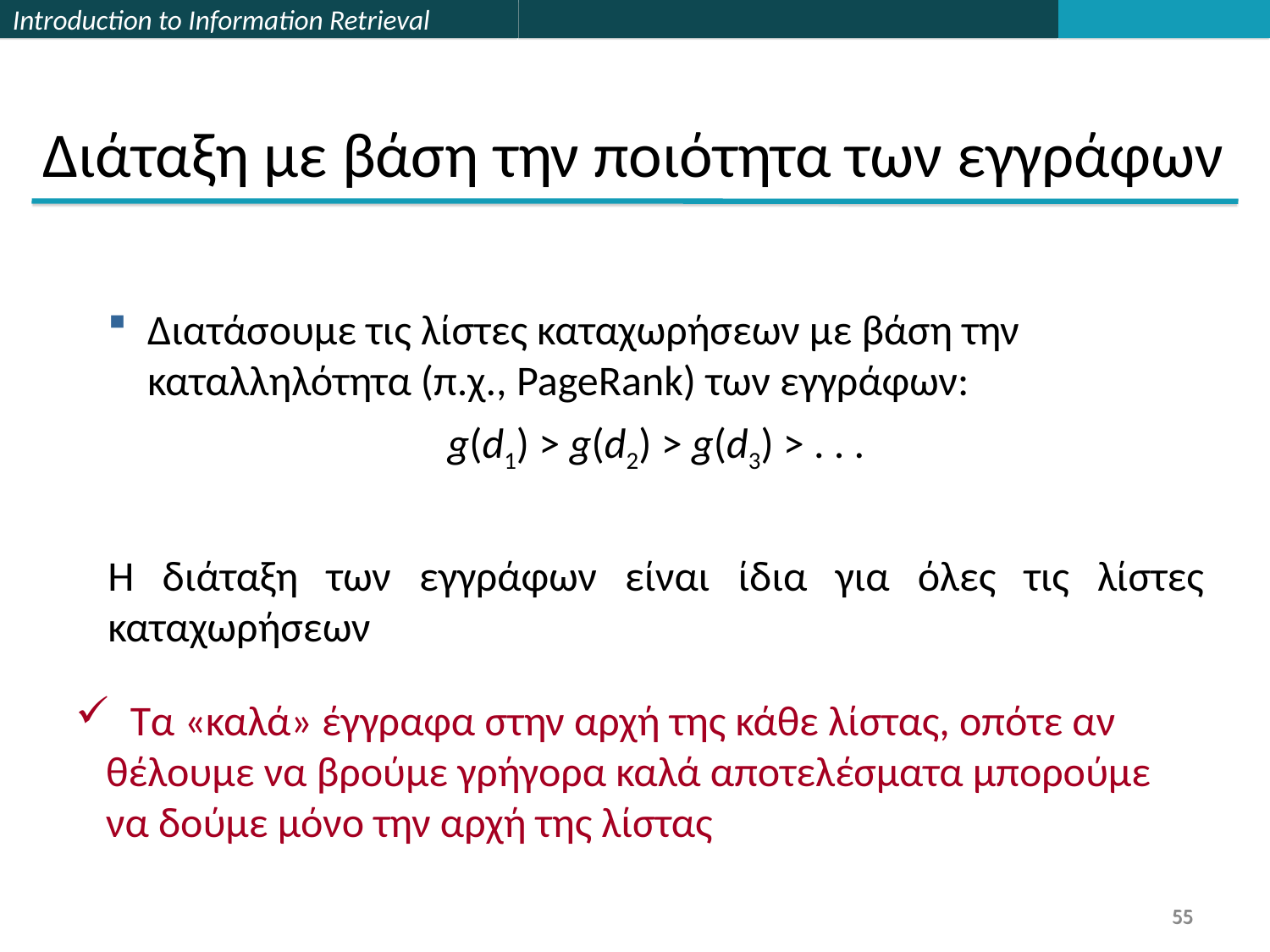

Διάταξη με βάση την ποιότητα των εγγράφων

Διατάσουμε τις λίστες καταχωρήσεων με βάση την καταλληλότητα (π.χ., PageRank) των εγγράφων:
g(d1) > g(d2) > g(d3) > . . .

Η διάταξη των εγγράφων είναι ίδια για όλες τις λίστες καταχωρήσεων
  Τα «καλά» έγγραφα στην αρχή της κάθε λίστας, οπότε αν θέλουμε να βρούμε γρήγορα καλά αποτελέσματα μπορούμε να δούμε μόνο την αρχή της λίστας
55
55